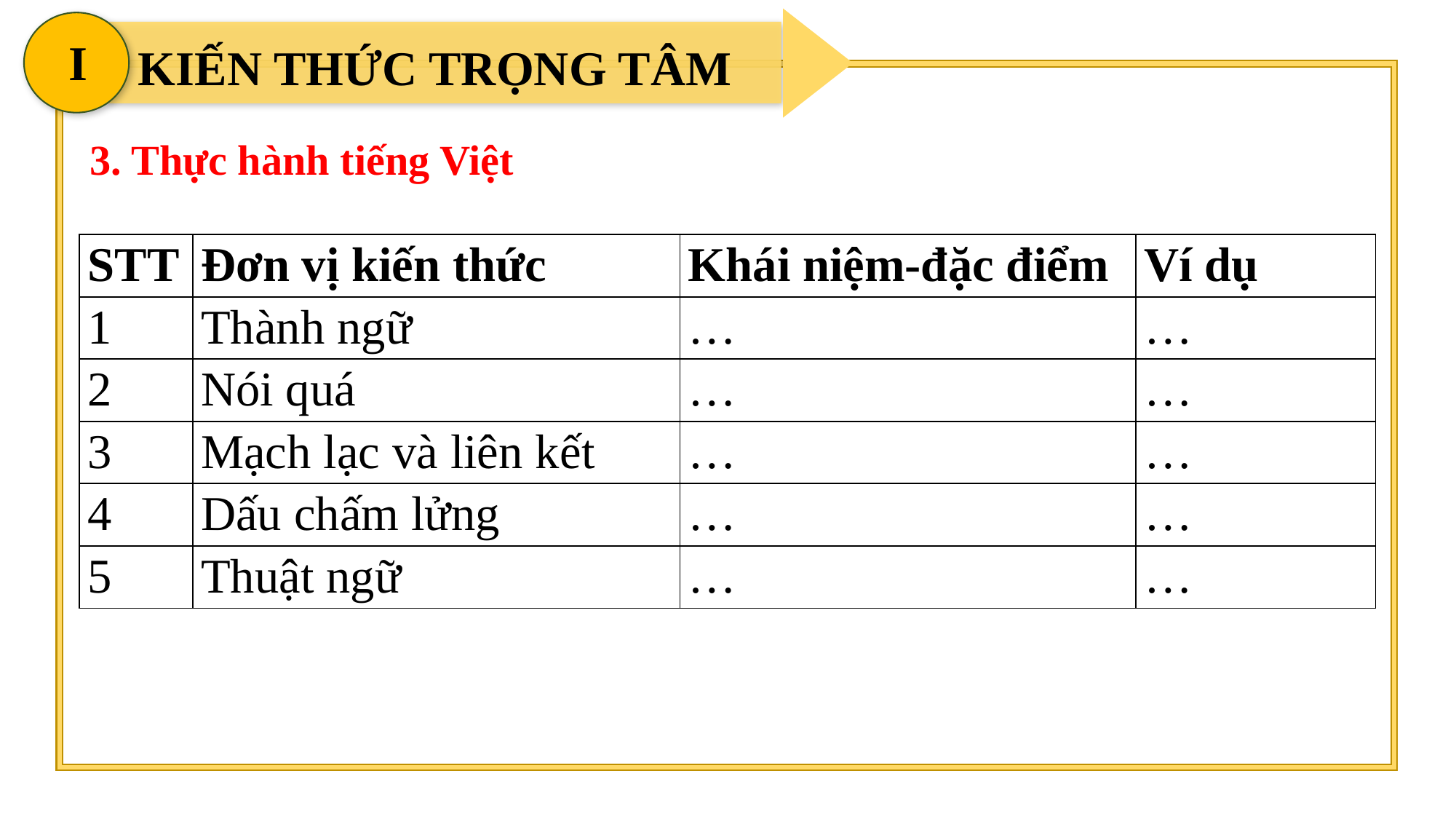

I
 KIẾN THỨC TRỌNG TÂM

3. Thực hành tiếng Việt
| STT | Đơn vị kiến thức | Khái niệm-đặc điểm | Ví dụ |
| --- | --- | --- | --- |
| 1 | Thành ngữ | … | … |
| 2 | Nói quá | … | … |
| 3 | Mạch lạc và liên kết | … | … |
| 4 | Dấu chấm lửng | … | … |
| 5 | Thuật ngữ | … | … |